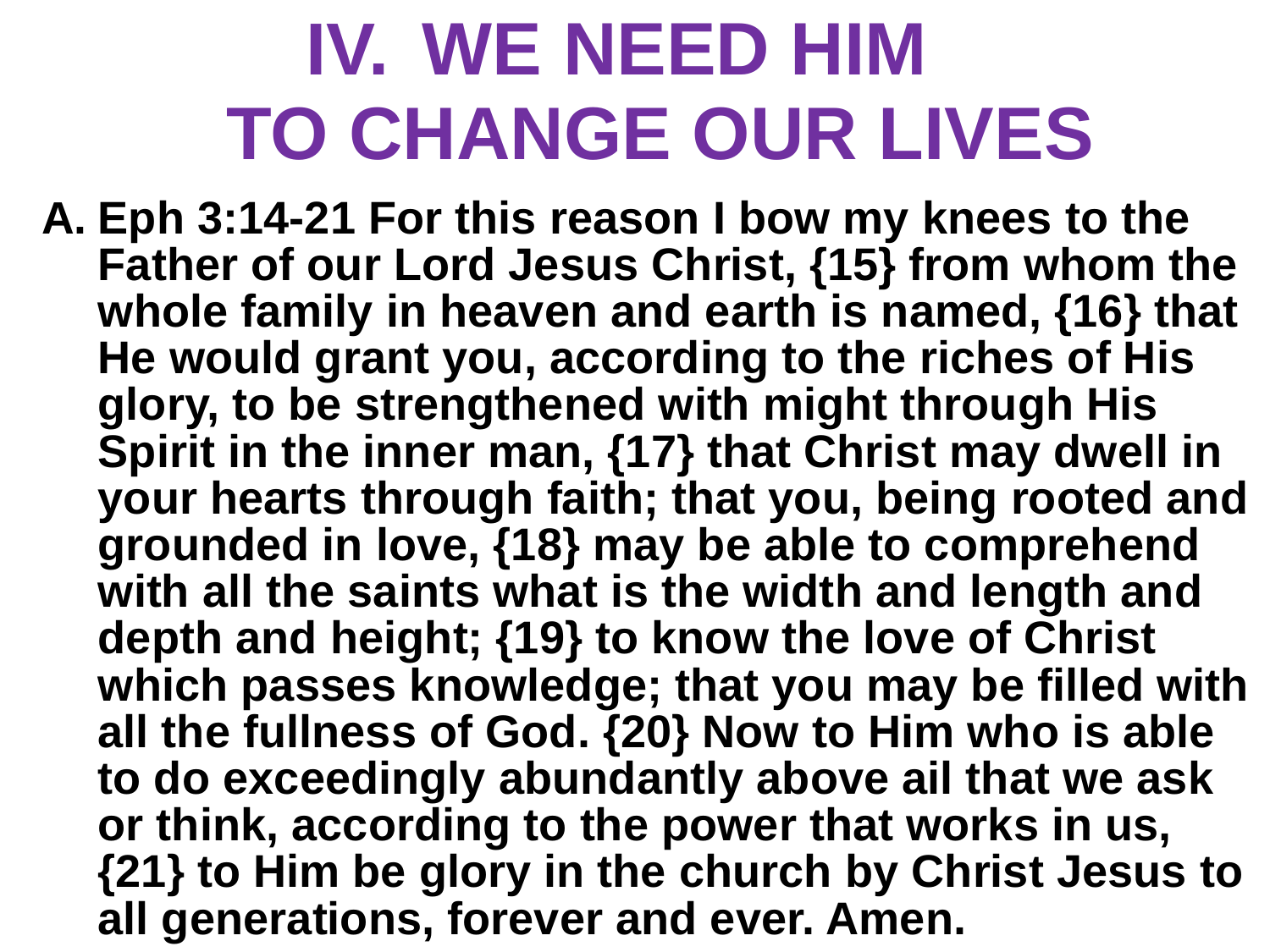

# WE NEED HIM TO CHANGE OUR LIVES
Eph 3:14-21 For this reason I bow my knees to the Father of our Lord Jesus Christ, {15} from whom the whole family in heaven and earth is named, {16} that He would grant you, according to the riches of His glory, to be strengthened with might through His Spirit in the inner man, {17} that Christ may dwell in your hearts through faith; that you, being rooted and grounded in love, {18} may be able to comprehend with all the saints what is the width and length and depth and height; {19} to know the love of Christ which passes knowledge; that you may be filled with all the fullness of God. {20} Now to Him who is able to do exceedingly abundantly above ail that we ask or think, according to the power that works in us, {21} to Him be glory in the church by Christ Jesus to all generations, forever and ever. Amen.